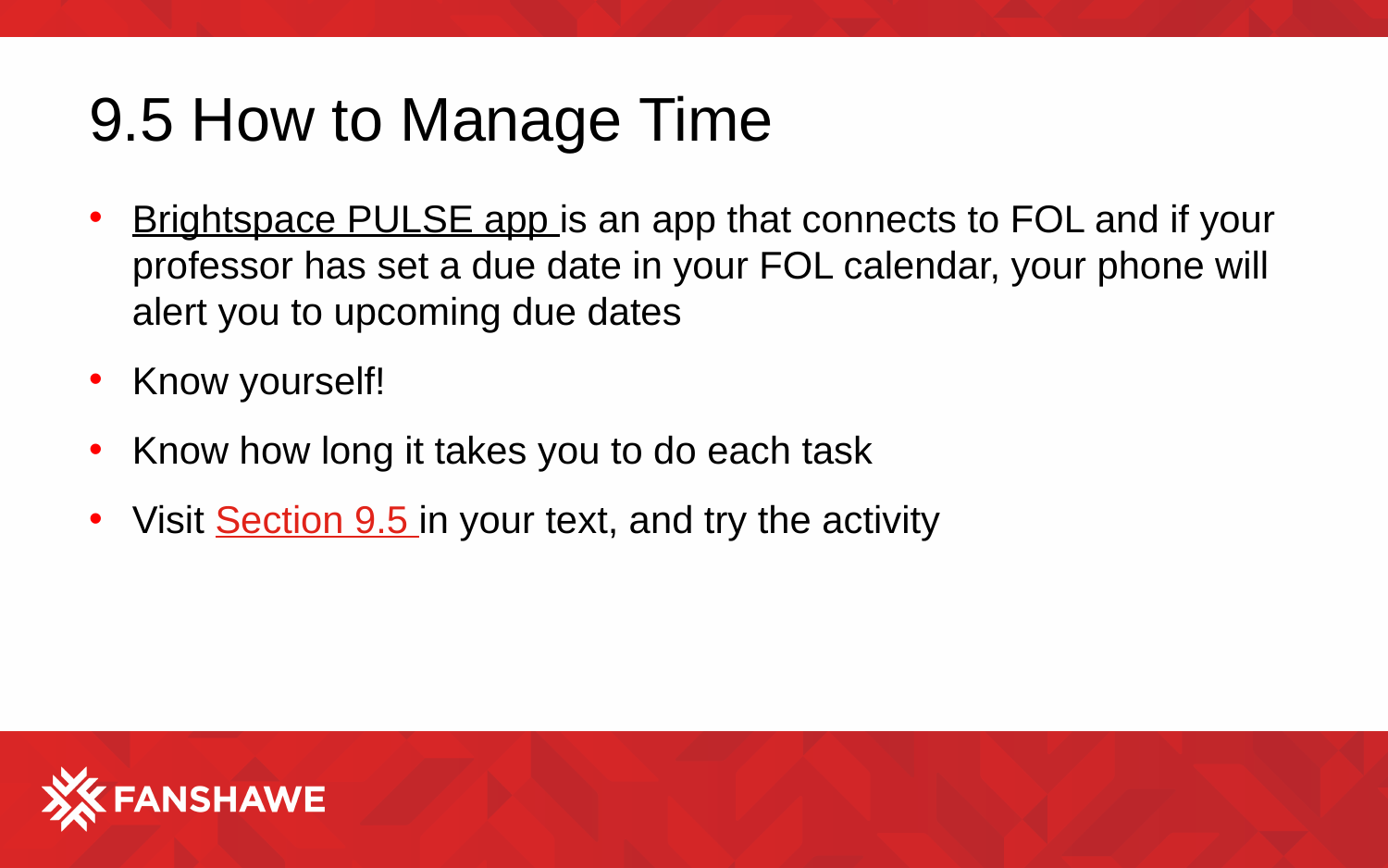

# 9.5 How to Manage Time
Brightspace PULSE app is an app that connects to FOL and if your professor has set a due date in your FOL calendar, your phone will alert you to upcoming due dates
Know yourself!
Know how long it takes you to do each task
Visit Section 9.5 in your text, and try the activity